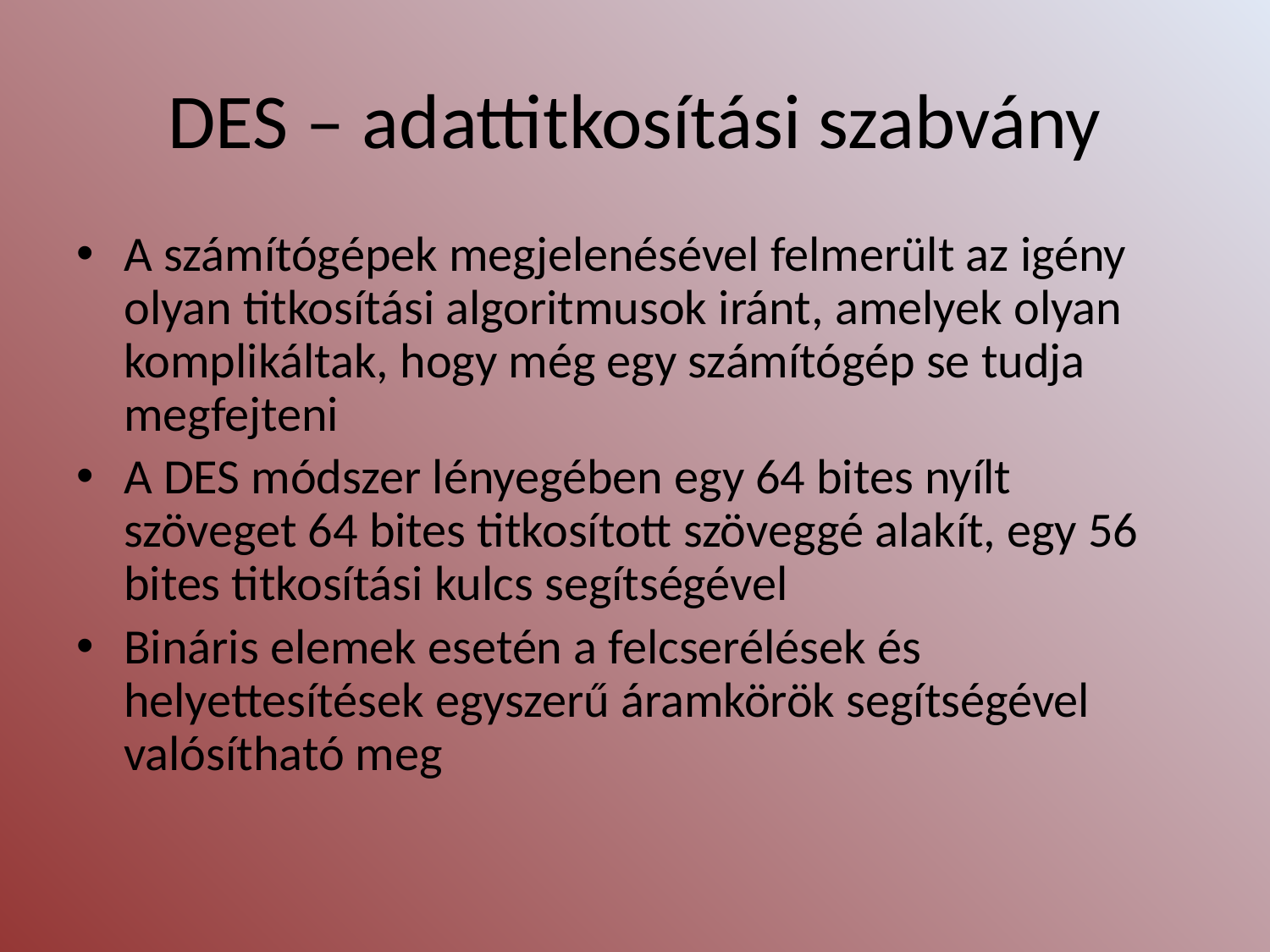

# DES – adattitkosítási szabvány
A számítógépek megjelenésével felmerült az igény olyan titkosítási algoritmusok iránt, amelyek olyan komplikáltak, hogy még egy számítógép se tudja megfejteni
A DES módszer lényegében egy 64 bites nyílt szöveget 64 bites titkosított szöveggé alakít, egy 56 bites titkosítási kulcs segítségével
Bináris elemek esetén a felcserélések és helyettesítések egyszerű áramkörök segítségével valósítható meg